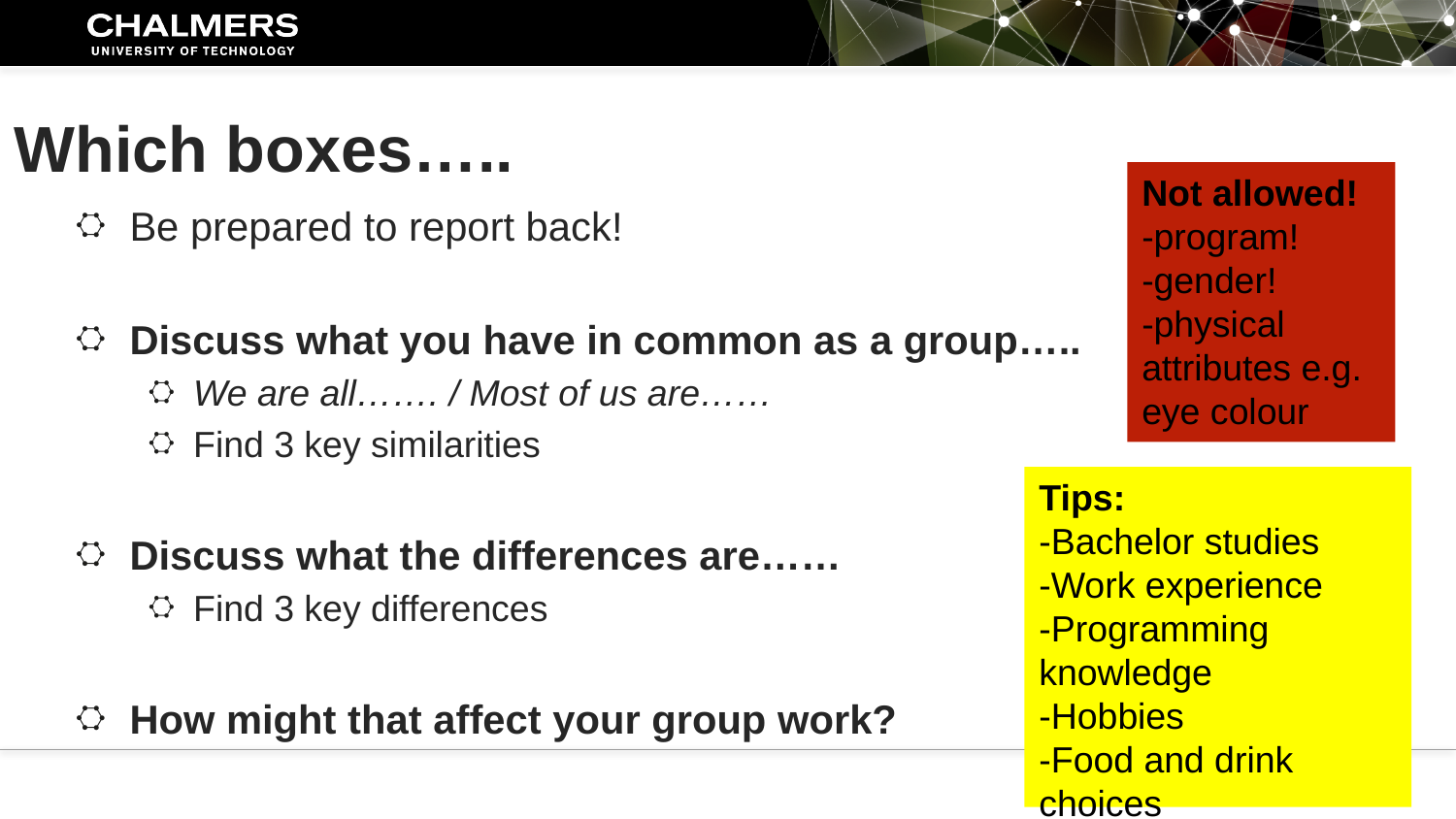

# Which boxes…..
Not allowed!
-program!
-gender!
-physical attributes e.g. eye colour
Be prepared to report back!

Discuss what you have in common as a group…..
We are all……. / Most of us are……
Find 3 key similarities

Discuss what the differences are……
Find 3 key differences

How might that affect your group work?

Tips:
-Bachelor studies
-Work experience
-Programming knowledge
-Hobbies
-Food and drink choices